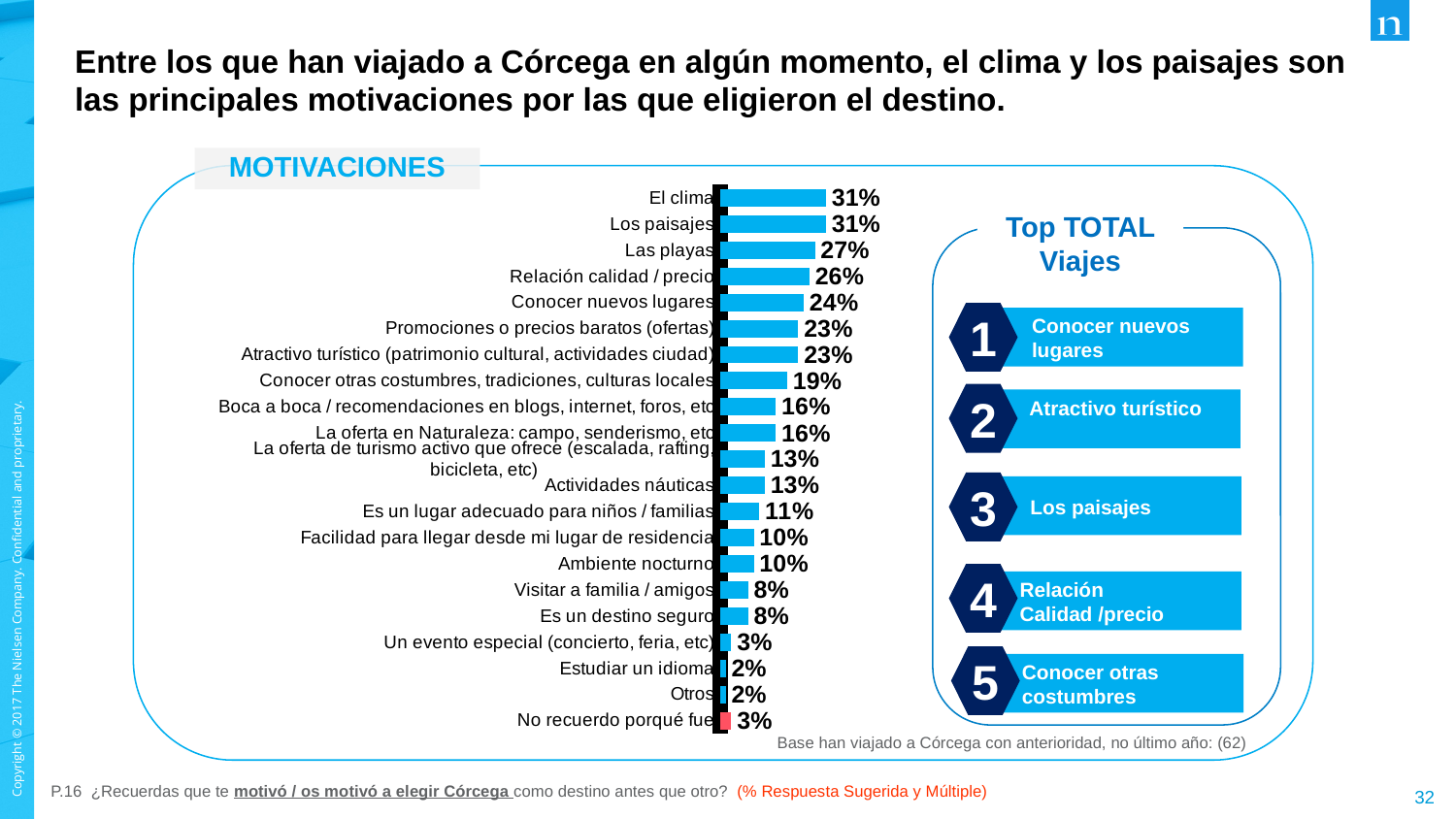

Entre los que han viajado a Córcega en algún momento, el clima y los paisajes son las principales motivaciones por las que eligieron el destino.
MOTIVACIONES

### Chart

| Category | Total |
|---|---|
| El clima | 0.306 |
| Los paisajes | 0.306 |
| Las playas | 0.274 |
| Relación calidad / precio | 0.258 |
| Conocer nuevos lugares | 0.242 |
| Promociones o precios baratos (ofertas) | 0.226 |
| Atractivo turístico (patrimonio cultural, actividades ciudad) | 0.226 |
| Conocer otras costumbres, tradiciones, culturas locales | 0.194 |
| Boca a boca / recomendaciones en blogs, internet, foros, etc | 0.161 |
| La oferta en Naturaleza: campo, senderismo, etc | 0.161 |
| La oferta de turismo activo que ofrece (escalada, rafting, bicicleta, etc) | 0.129 |
| Actividades náuticas | 0.129 |
| Es un lugar adecuado para niños / familias | 0.113 |
| Facilidad para llegar desde mi lugar de residencia | 0.097 |
| Ambiente nocturno | 0.097 |
| Visitar a familia / amigos | 0.081 |
| Es un destino seguro | 0.081 |
| Un evento especial (concierto, feria, etc) | 0.032 |
| Estudiar un idioma | 0.016 |
| Otros | 0.016 |
| No recuerdo porqué fue | 0.032 |
Top TOTAL Viajes

1
Conocer nuevos lugares

2
Atractivo turístico

3

Los paisajes
4
Relación
Calidad /precio

5
Conocer otras costumbres

Base han viajado a Córcega con anterioridad, no último año: (62)
P.16  ¿Recuerdas que te motivó / os motivó a elegir Córcega como destino antes que otro?  (% Respuesta Sugerida y Múltiple)